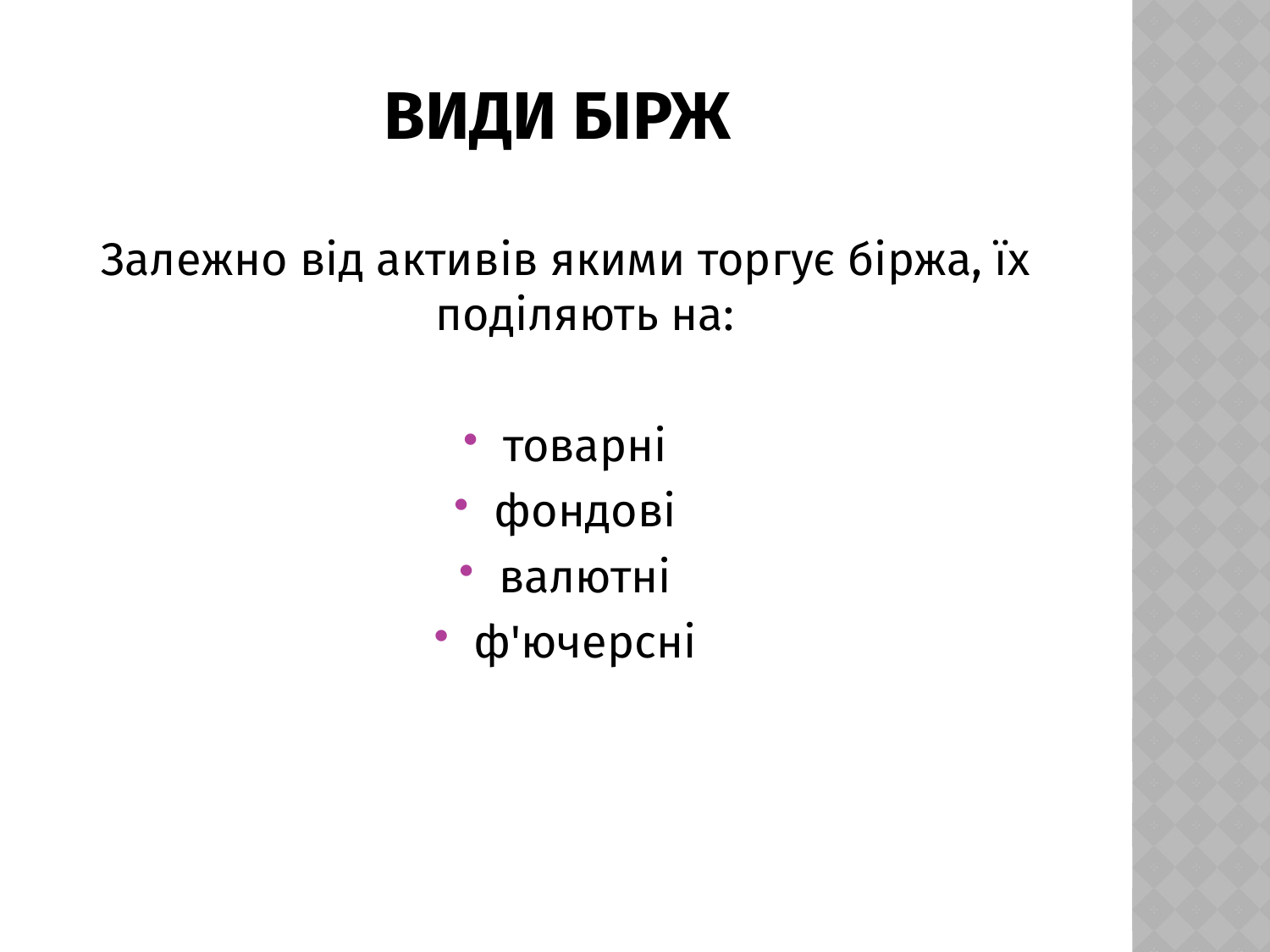

# Види бірж
Залежно від активів якими торгує біржа, їх поділяють на:

товарні
фондові
валютні
ф'ючерсні